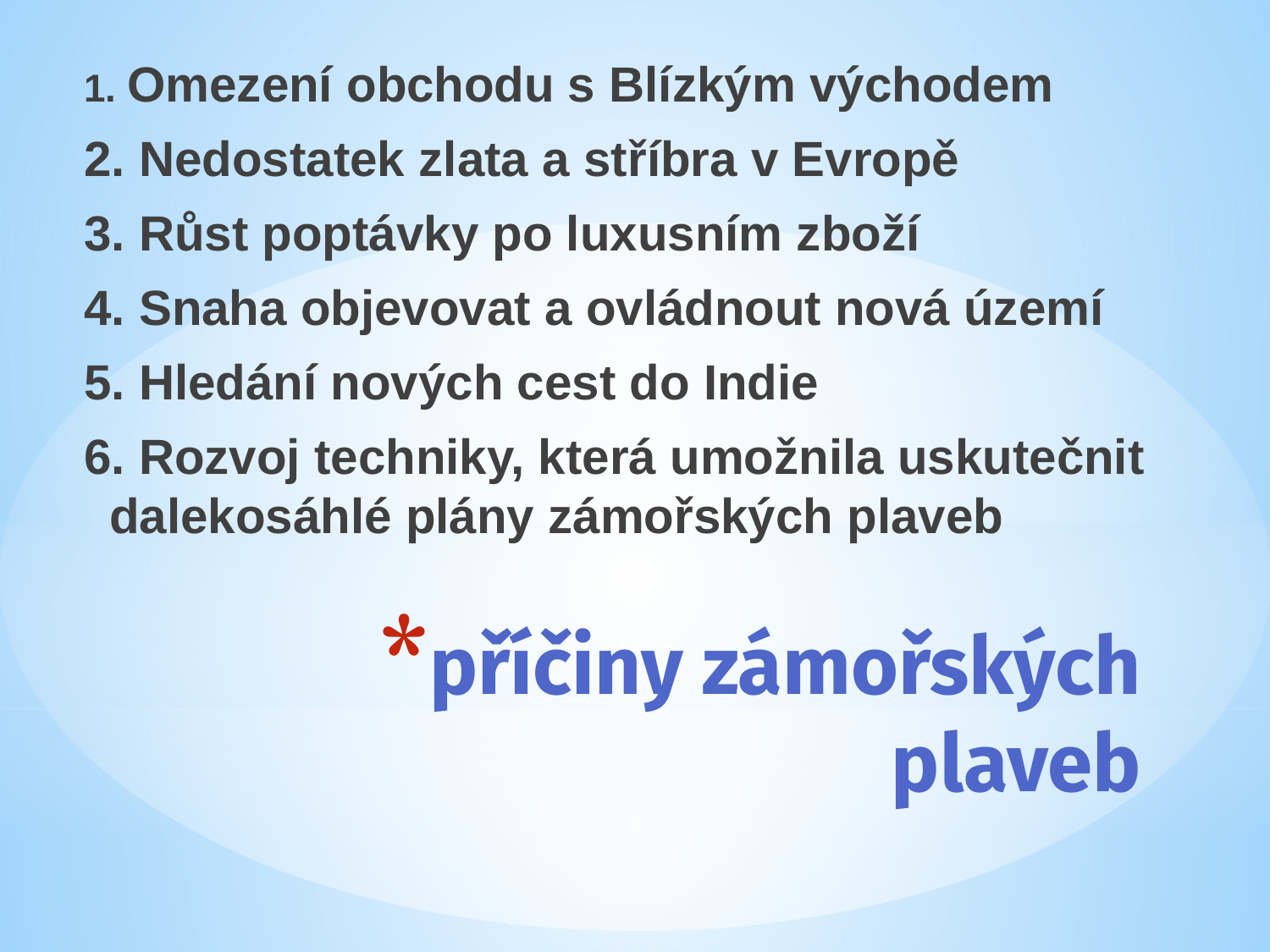

1. Omezení obchodu s Blízkým východem
2. Nedostatek zlata a stříbra v Evropě
3. Růst poptávky po luxusním zboží
4. Snaha objevovat a ovládnout nová území
5. Hledání nových cest do Indie
6. Rozvoj techniky, která umožnila uskutečnit dalekosáhlé plány zámořských plaveb
# příčiny zámořských plaveb